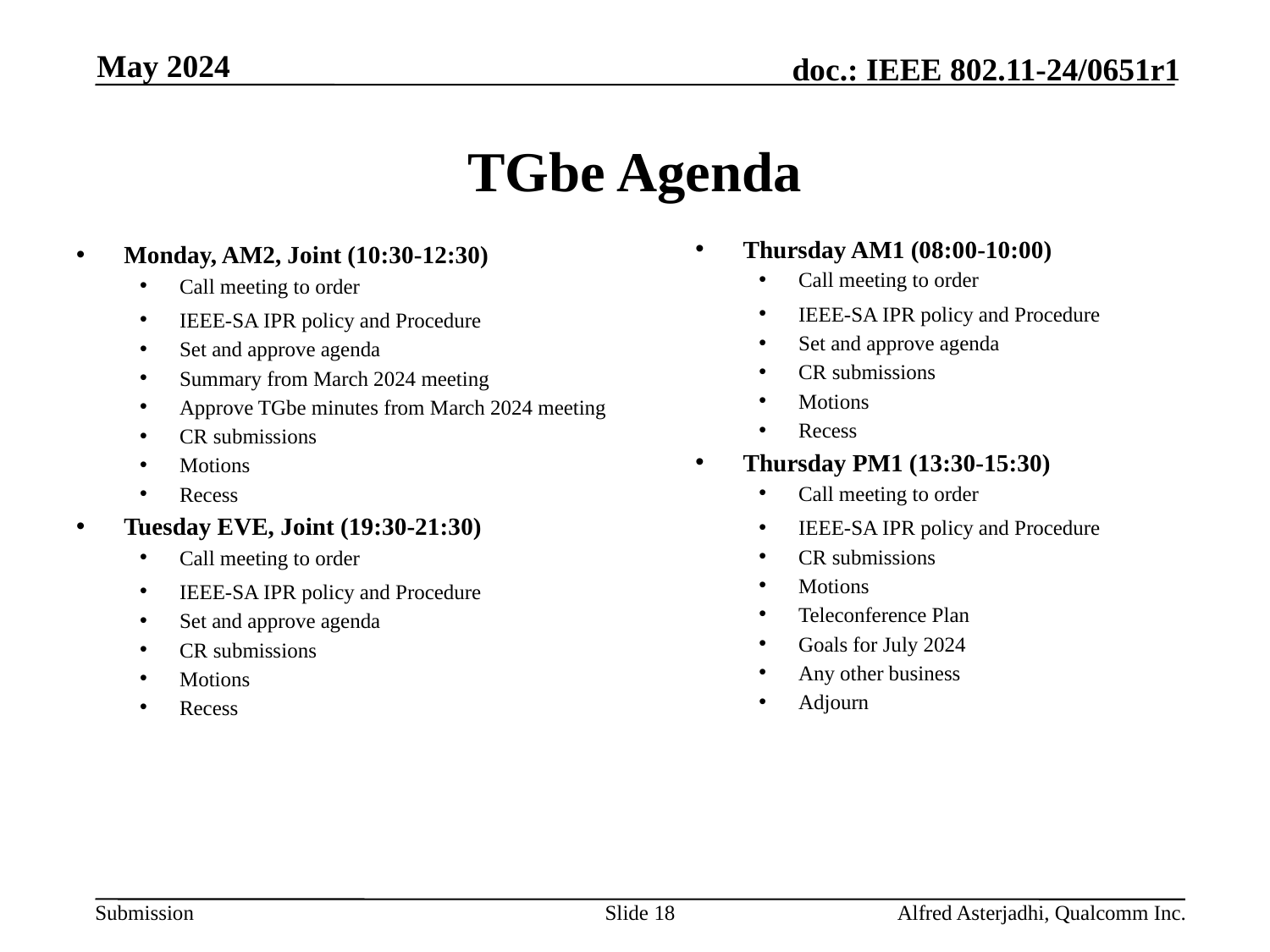

May 2024
# TGbe Agenda

Thursday AM1 (08:00-10:00)
Call meeting to order
IEEE-SA IPR policy and Procedure
Set and approve agenda
CR submissions
Motions
Recess
Thursday PM1 (13:30-15:30)
Call meeting to order
IEEE-SA IPR policy and Procedure
CR submissions
Motions
Teleconference Plan
Goals for July 2024
Any other business
Adjourn

Monday, AM2, Joint (10:30-12:30)
Call meeting to order
IEEE-SA IPR policy and Procedure
Set and approve agenda
Summary from March 2024 meeting
Approve TGbe minutes from March 2024 meeting
CR submissions
Motions
Recess
Tuesday EVE, Joint (19:30-21:30)
Call meeting to order
IEEE-SA IPR policy and Procedure
Set and approve agenda
CR submissions
Motions
Recess

Slide 18
Alfred Asterjadhi, Qualcomm Inc.